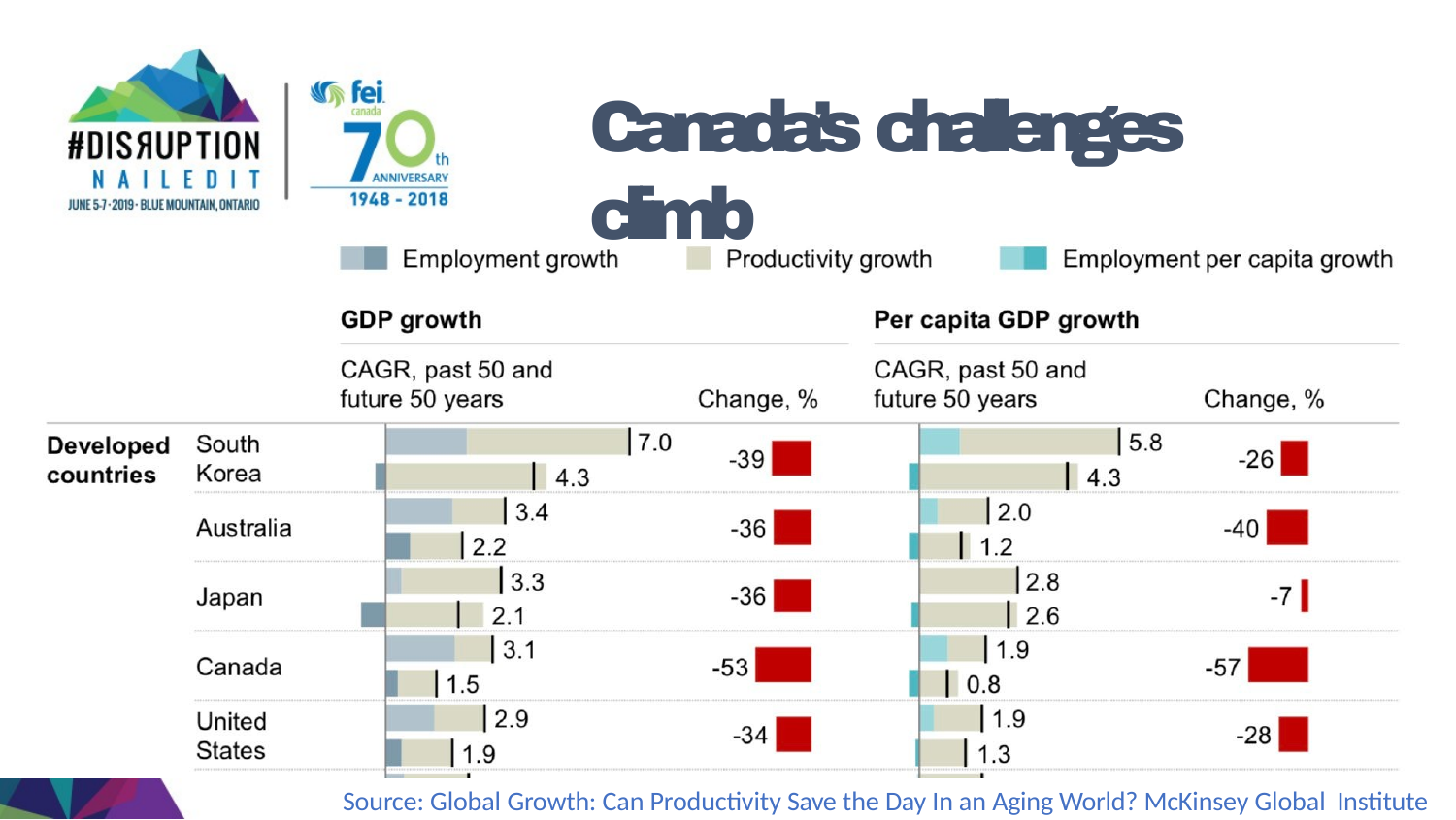

# Canada’s challenges climb

Source: Global Growth: Can Productivity Save the Day In an Aging World? McKinsey Global Institute